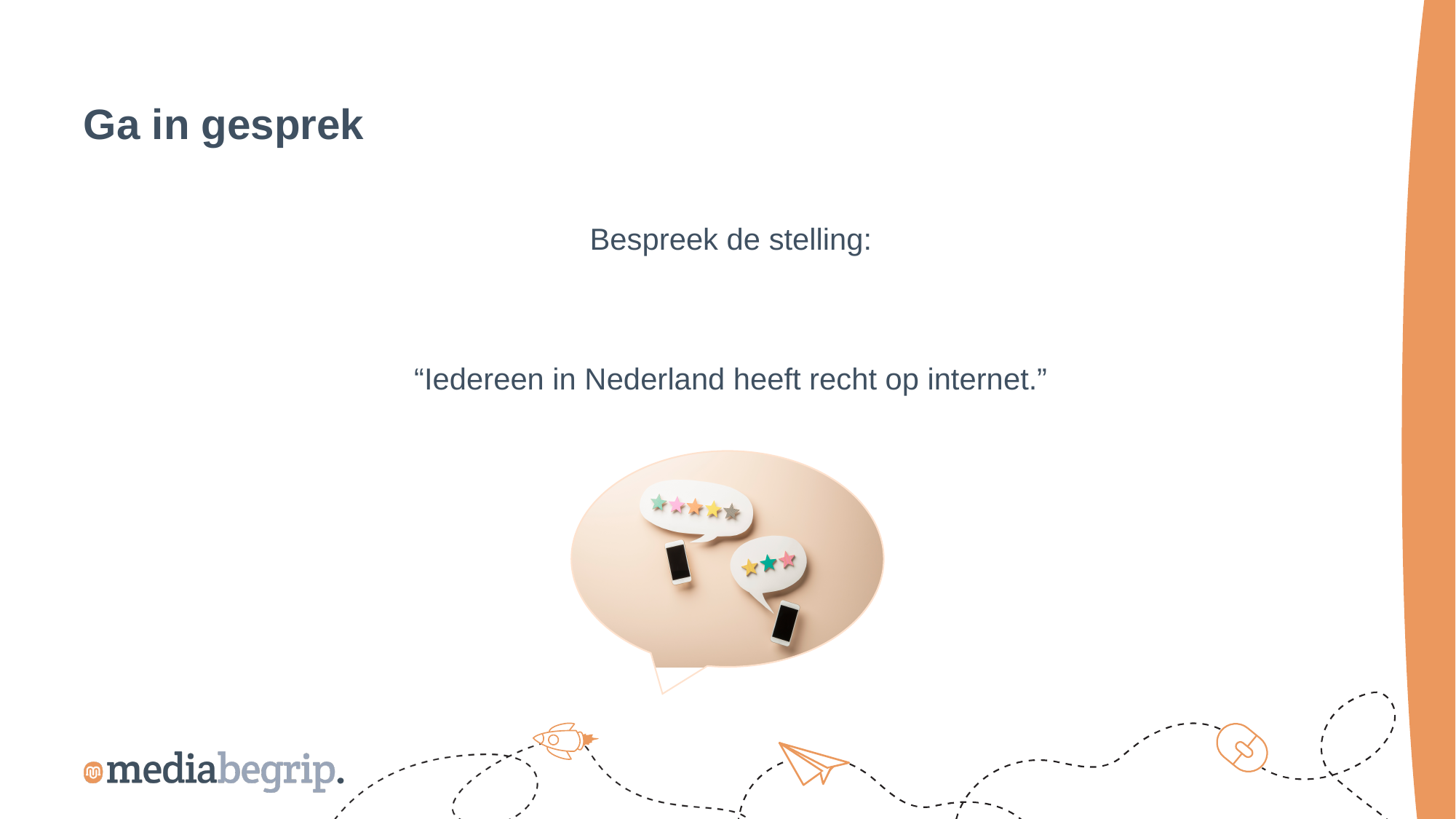

Ga in gesprek
Bespreek de stelling:

“Iedereen in Nederland heeft recht op internet.”